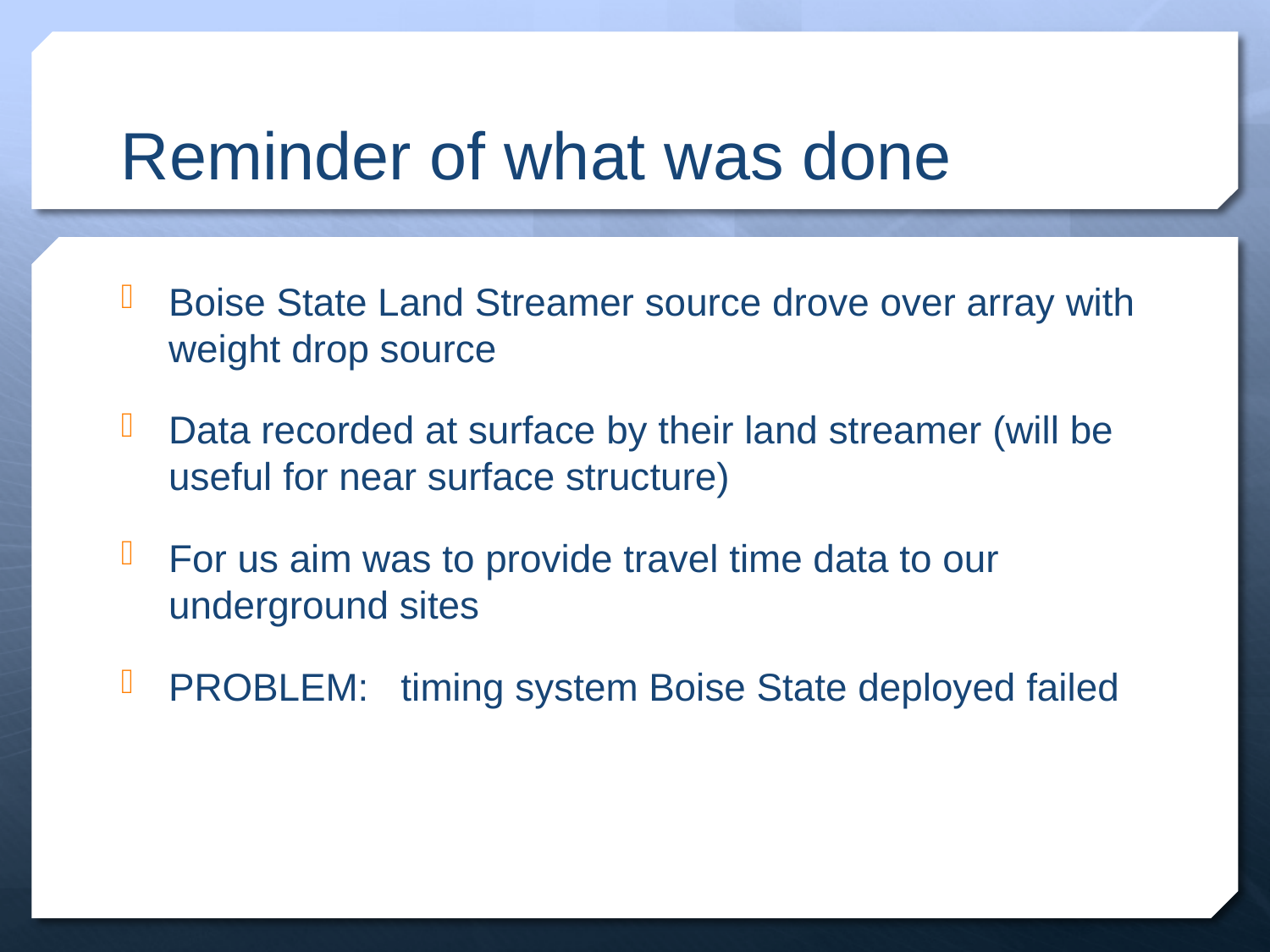

# Reminder of what was done
Boise State Land Streamer source drove over array with weight drop source
Data recorded at surface by their land streamer (will be useful for near surface structure)
For us aim was to provide travel time data to our underground sites
PROBLEM:   timing system Boise State deployed failed